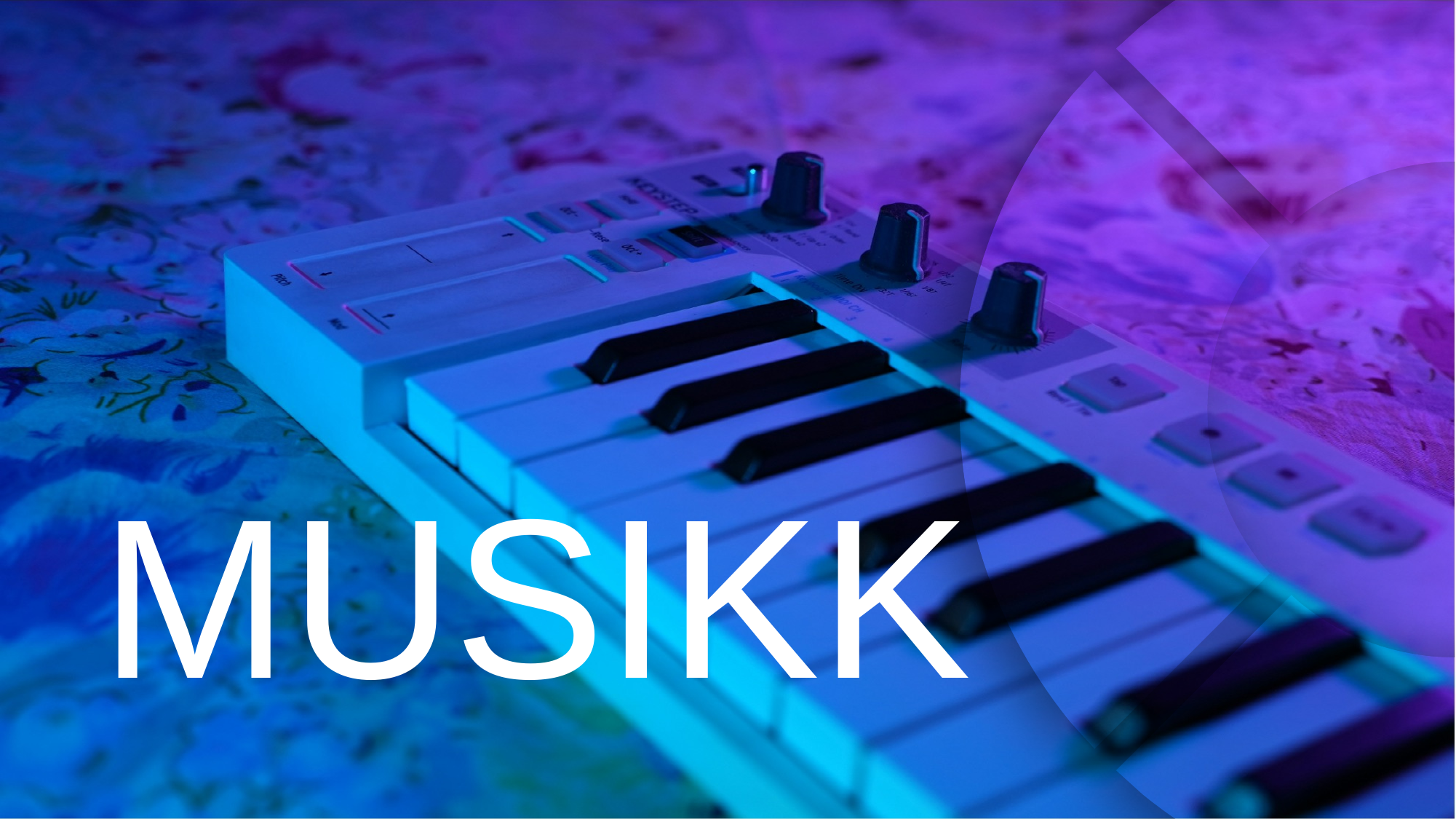

INN I KUNSTEN
HENNIE ONSTAD-SENTERET
UKE 2 & 3

MUSIKK
GANGAR
Konsert på skolen
UKE 12